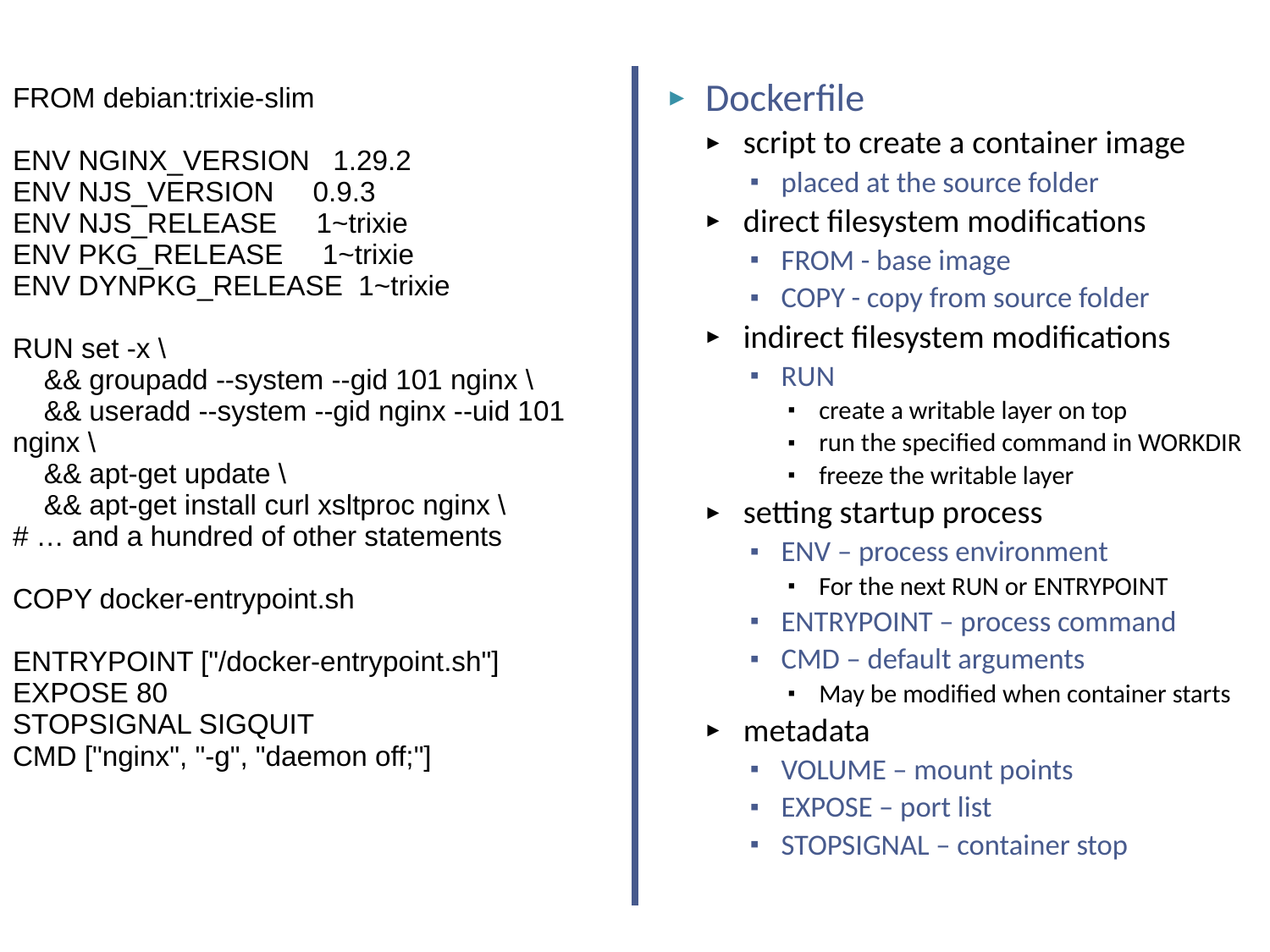

# Creating images by docker
Dockerfile
script to create a container image
placed at the source folder
direct filesystem modifications
FROM - base image
COPY - copy from source folder
indirect filesystem modifications
RUN
create a writable layer on top
run the specified command in WORKDIR
freeze the writable layer
setting startup process
ENV – process environment
For the next RUN or ENTRYPOINT
ENTRYPOINT – process command
CMD – default arguments
May be modified when container starts
metadata
VOLUME – mount points
EXPOSE – port list
STOPSIGNAL – container stop
| FROM debian:trixie-slim ENV NGINX\_VERSION 1.29.2 ENV NJS\_VERSION 0.9.3 ENV NJS\_RELEASE 1~trixie ENV PKG\_RELEASE 1~trixie ENV DYNPKG\_RELEASE 1~trixie RUN set -x \ && groupadd --system --gid 101 nginx \ && useradd --system --gid nginx --uid 101 nginx \ && apt-get update \ && apt-get install curl xsltproc nginx \ # … and a hundred of other statements COPY docker-entrypoint.sh ENTRYPOINT ["/docker-entrypoint.sh"] EXPOSE 80 STOPSIGNAL SIGQUIT CMD ["nginx", "-g", "daemon off;"] |
| --- |
NSWI150 Virtualizace a Cloud Computing - 2023/2024 David Bednárek
45